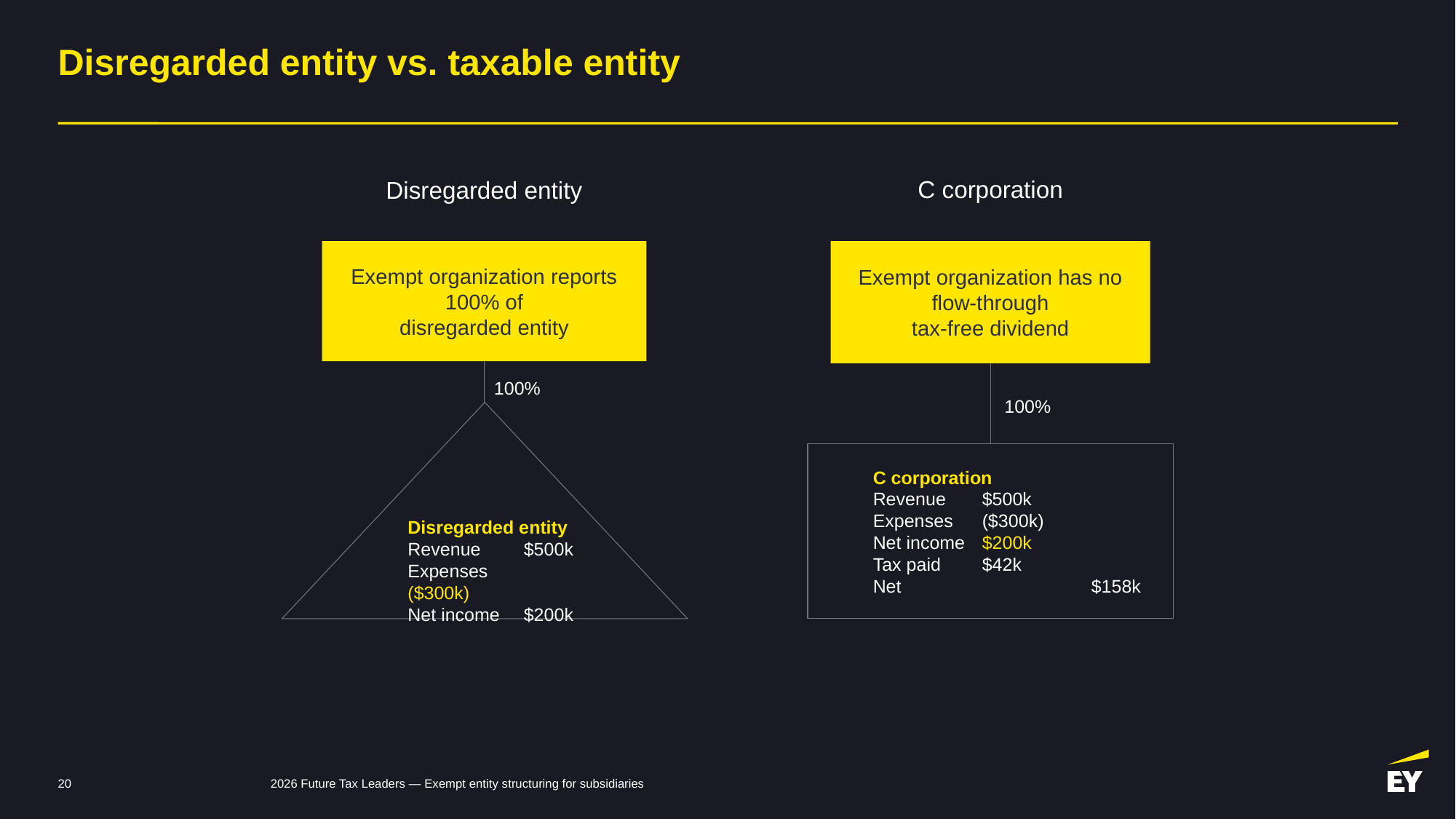

# Disregarded entity vs. taxable entity
C corporation
Disregarded entity
Exempt organization reports 100% of
disregarded entity
Exempt organization has no flow-through
tax-free dividend
100%
100%
Disregarded entity
Revenue 	$500k
Expenses 	($300k)
Net income	$200k
C corporation
Revenue	$500k
Expenses	($300k)
Net income	$200k
Tax paid	$42k
Net		$158k
20